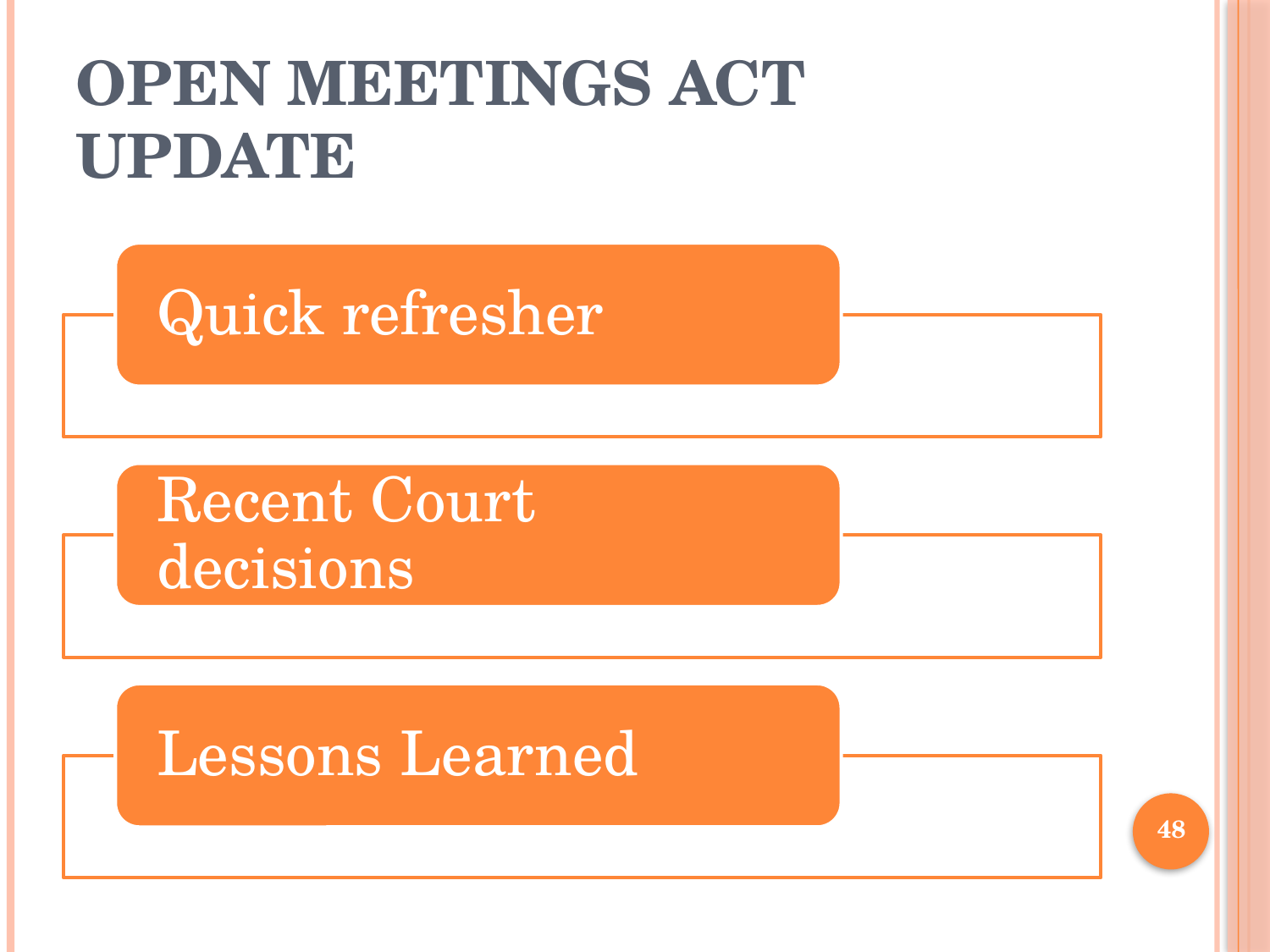

# Open Meetings act update
Quick refresher
Recent Court decisions
Lessons Learned
48